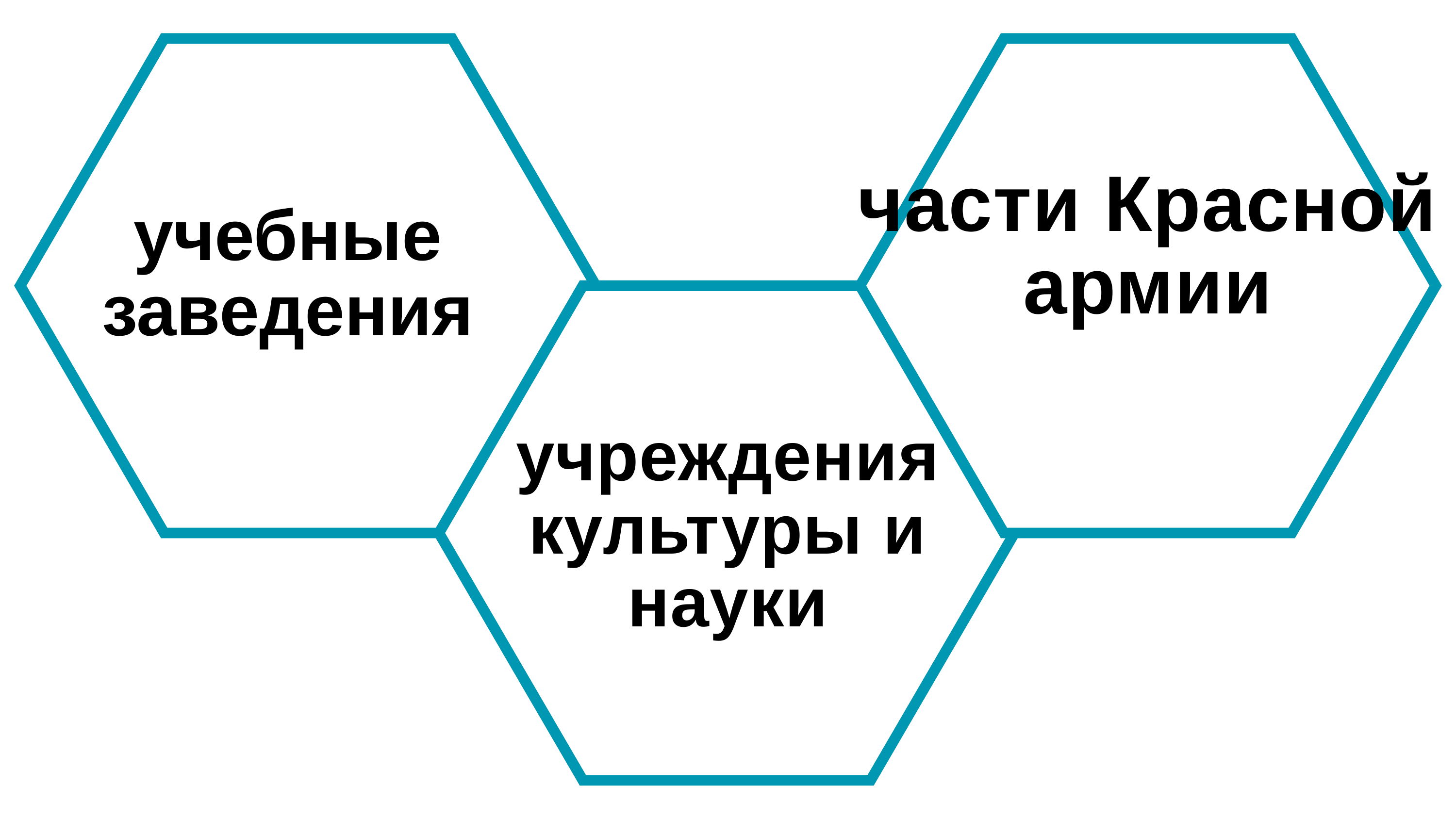

части Красной армии
учебные заведения

учреждения культуры и науки